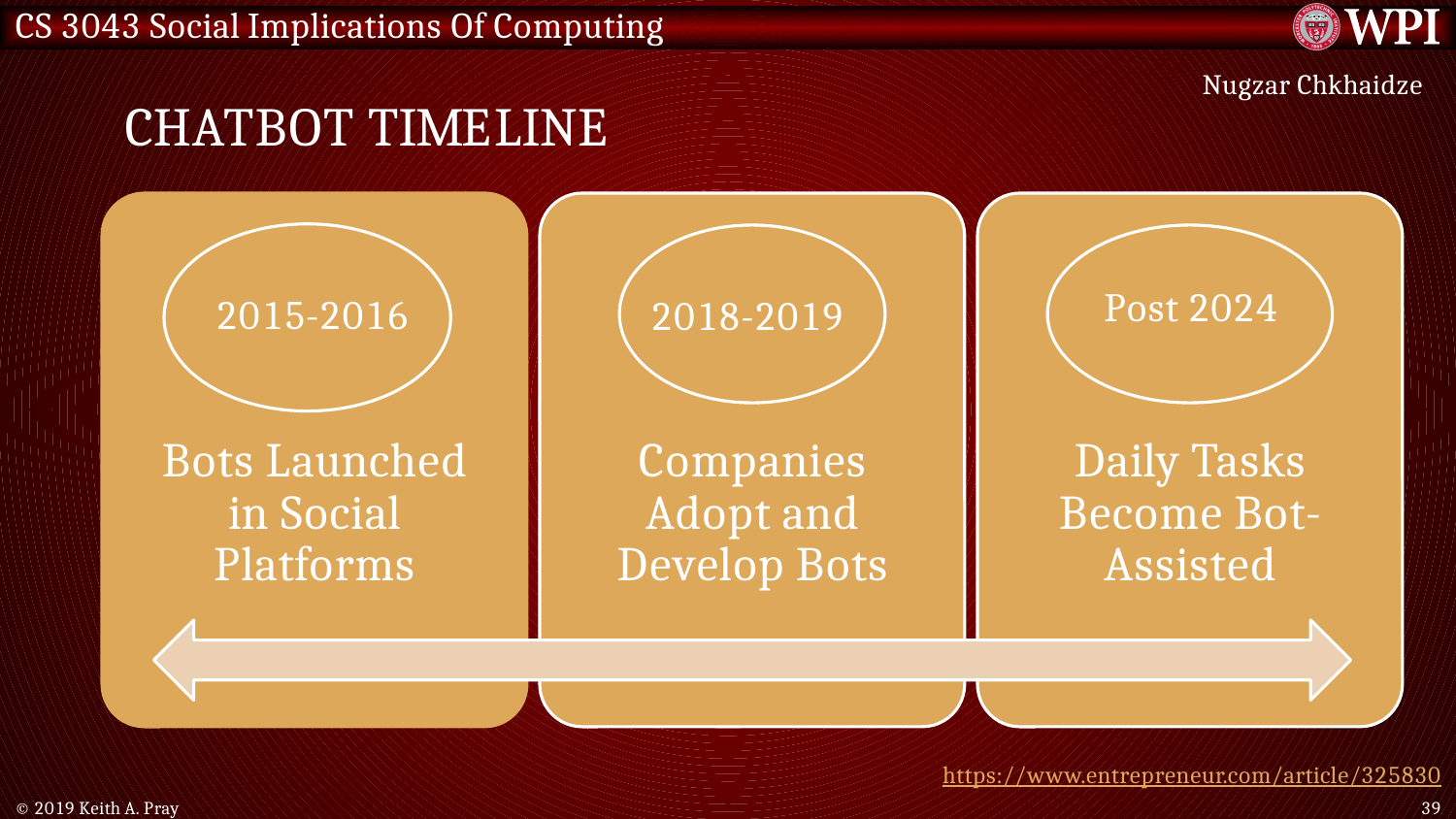

# Chatbot timeline
Nugzar Chkhaidze
Bots Launched in Social Platforms
Companies Adopt and Develop Bots
Daily Tasks Become Bot-Assisted

  Post 2024
2015-2016
2018-2019
https://www.entrepreneur.com/article/325830
© 2019 Keith A. Pray
39